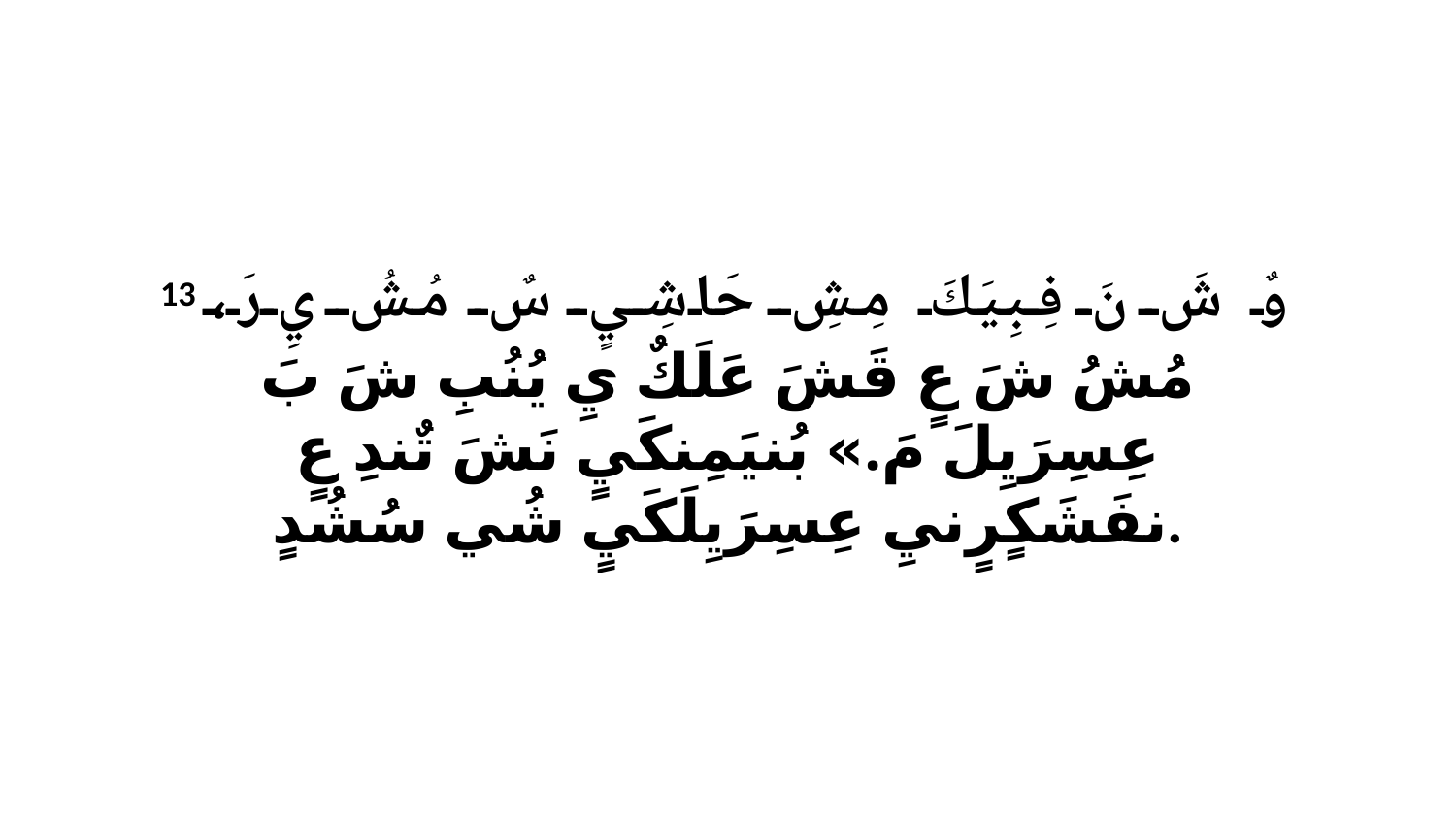

13 وٌ شَ نَ فِبِيَكَ مِشِ حَاشِيٍ سٌ مُشُ يِ رَ، مُشُ شَ عٍ قَشَ عَلَكٌ يِ يُنُبِ شَ بَ عِسِرَيِلَ مَ.» بُنيَمِنكَيٍ نَشَ تٌندِ عٍ نفَشَكٍرٍنيِ عِسِرَيِلَكَيٍ شُي سُشُدٍ.